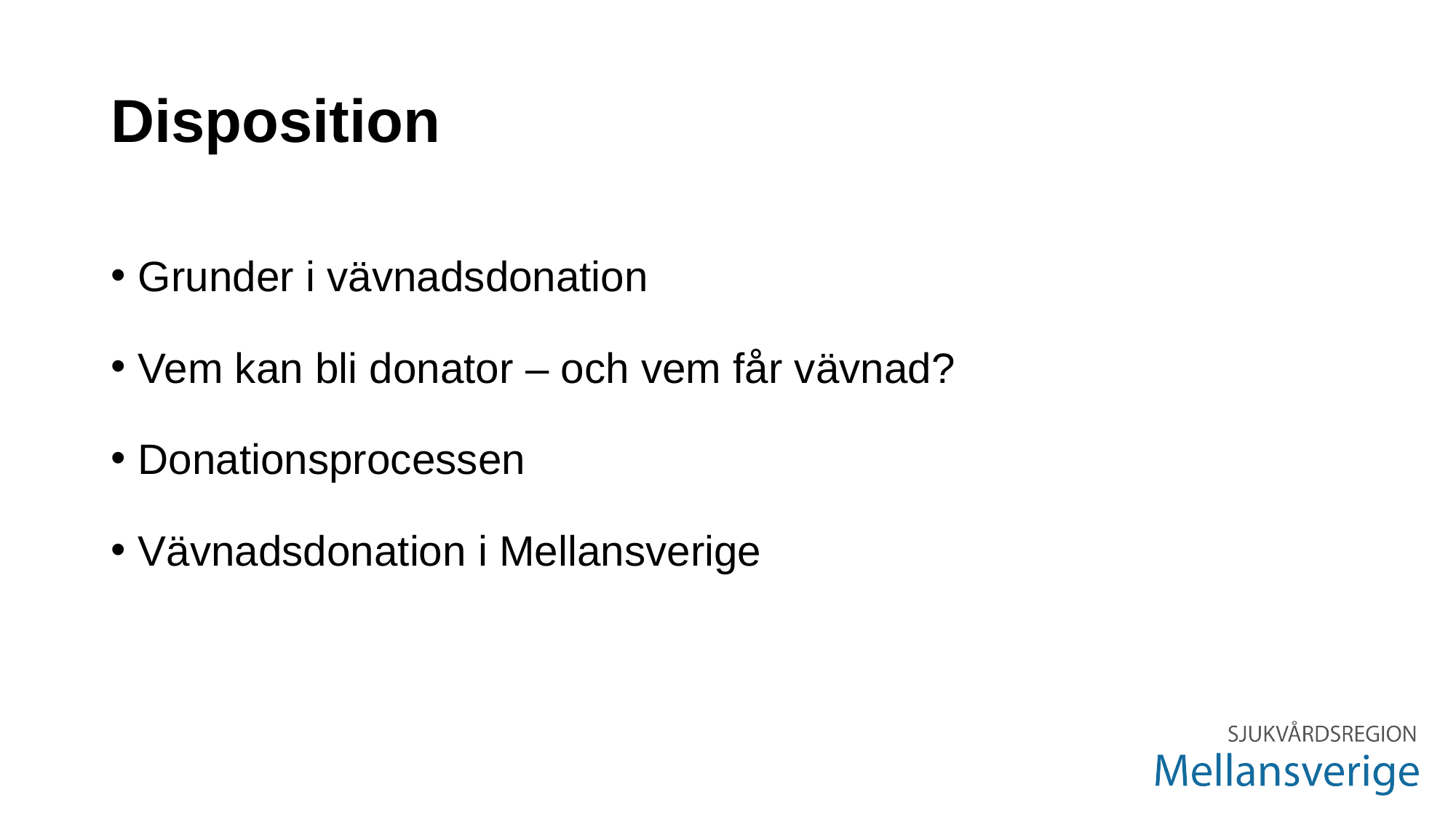

# Disposition
Grunder i vävnadsdonation
Vem kan bli donator – och vem får vävnad?
Donationsprocessen
Vävnadsdonation i Mellansverige